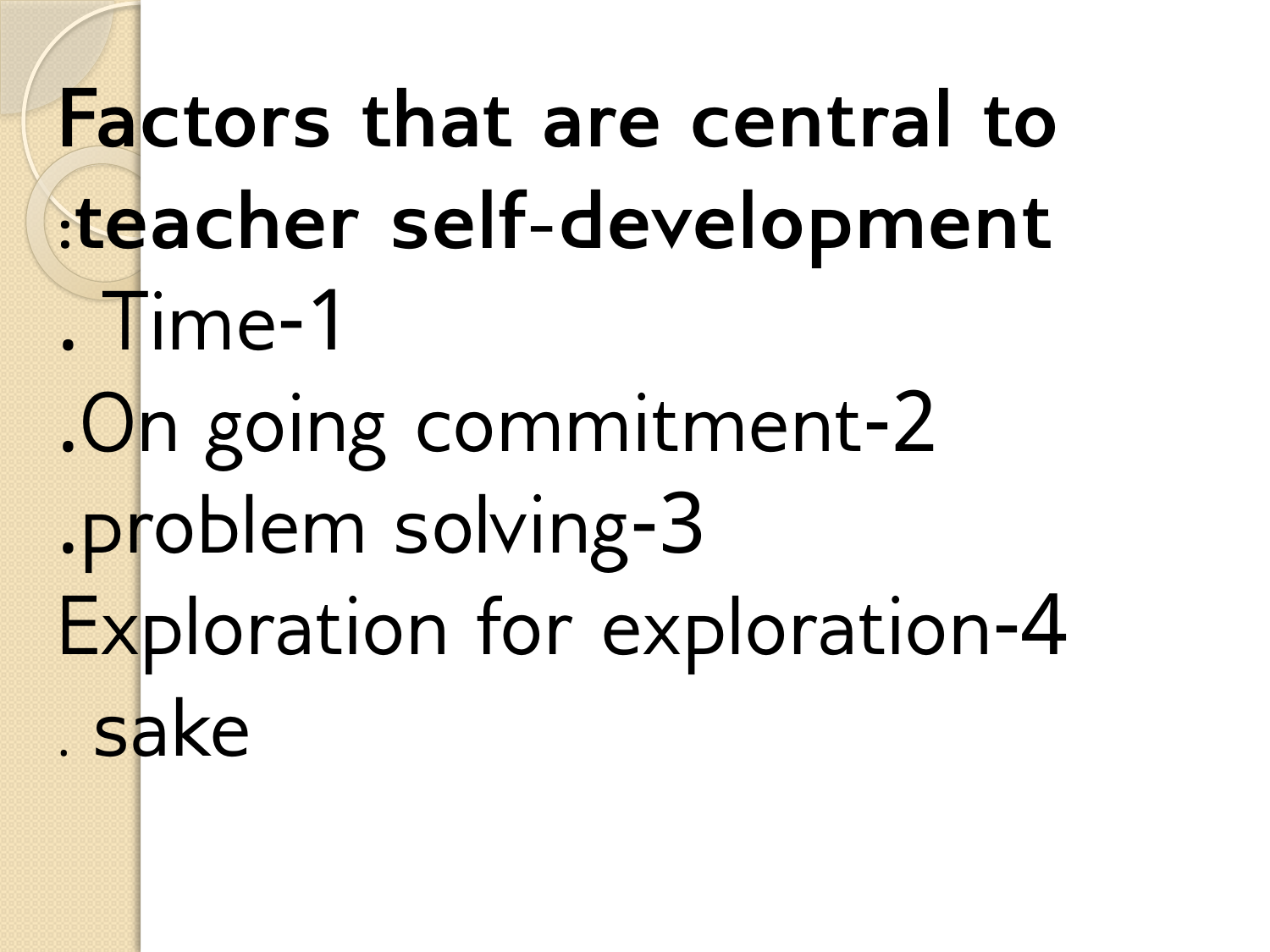

Factors that are central to teacher self-development:
1-Time .
2-On going commitment.
3-problem solving.
4-Exploration for exploration sake .